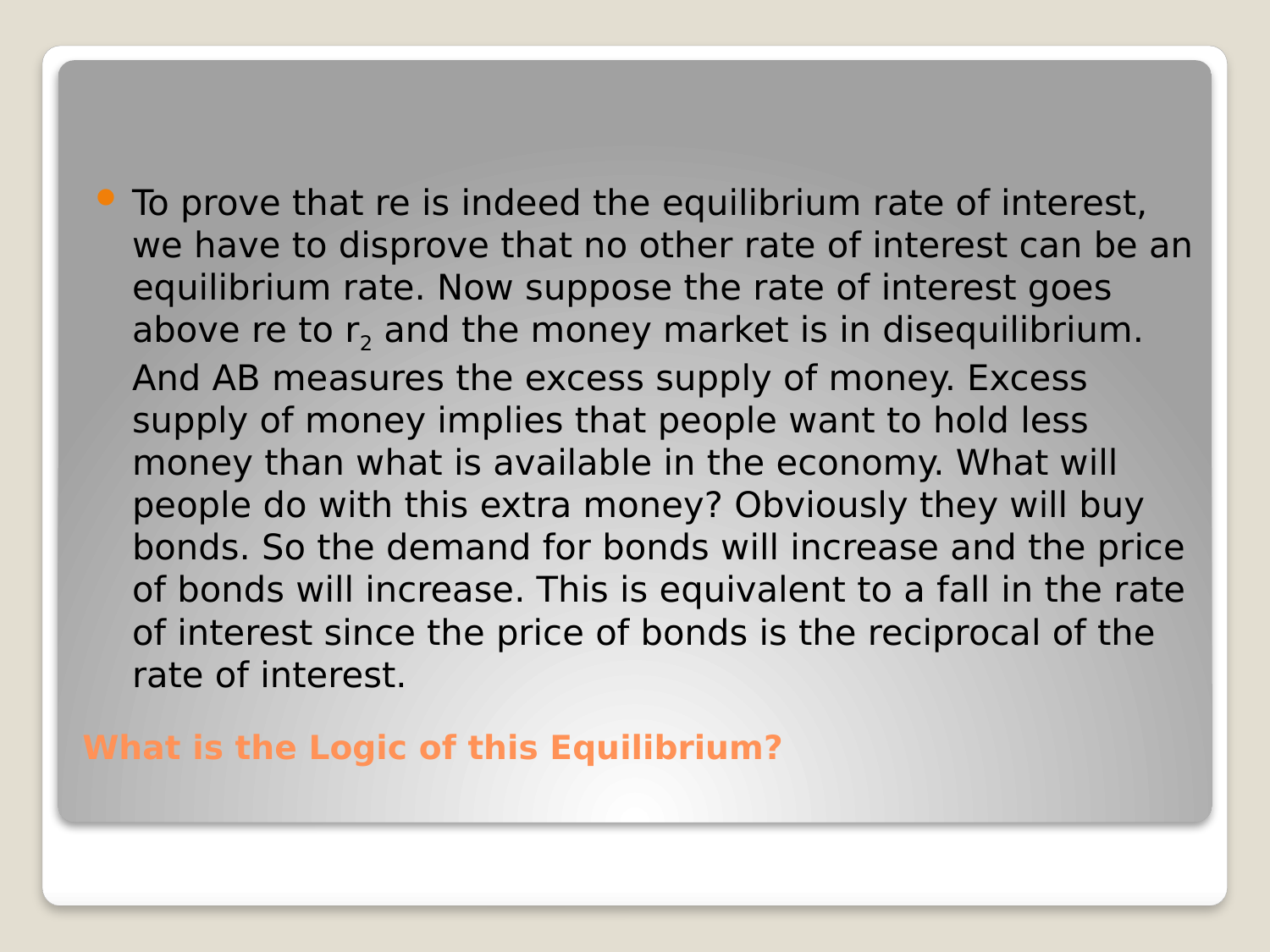

To prove that re is indeed the equilibrium rate of interest, we have to disprove that no other rate of interest can be an equilibrium rate. Now suppose the rate of interest goes above re to r2 and the money market is in disequilibrium. And AB measures the excess supply of money. Excess supply of money implies that people want to hold less money than what is available in the economy. What will people do with this extra money? Obviously they will buy bonds. So the demand for bonds will increase and the price of bonds will increase. This is equivalent to a fall in the rate of interest since the price of bonds is the reciprocal of the rate of interest.
# What is the Logic of this Equilibrium?